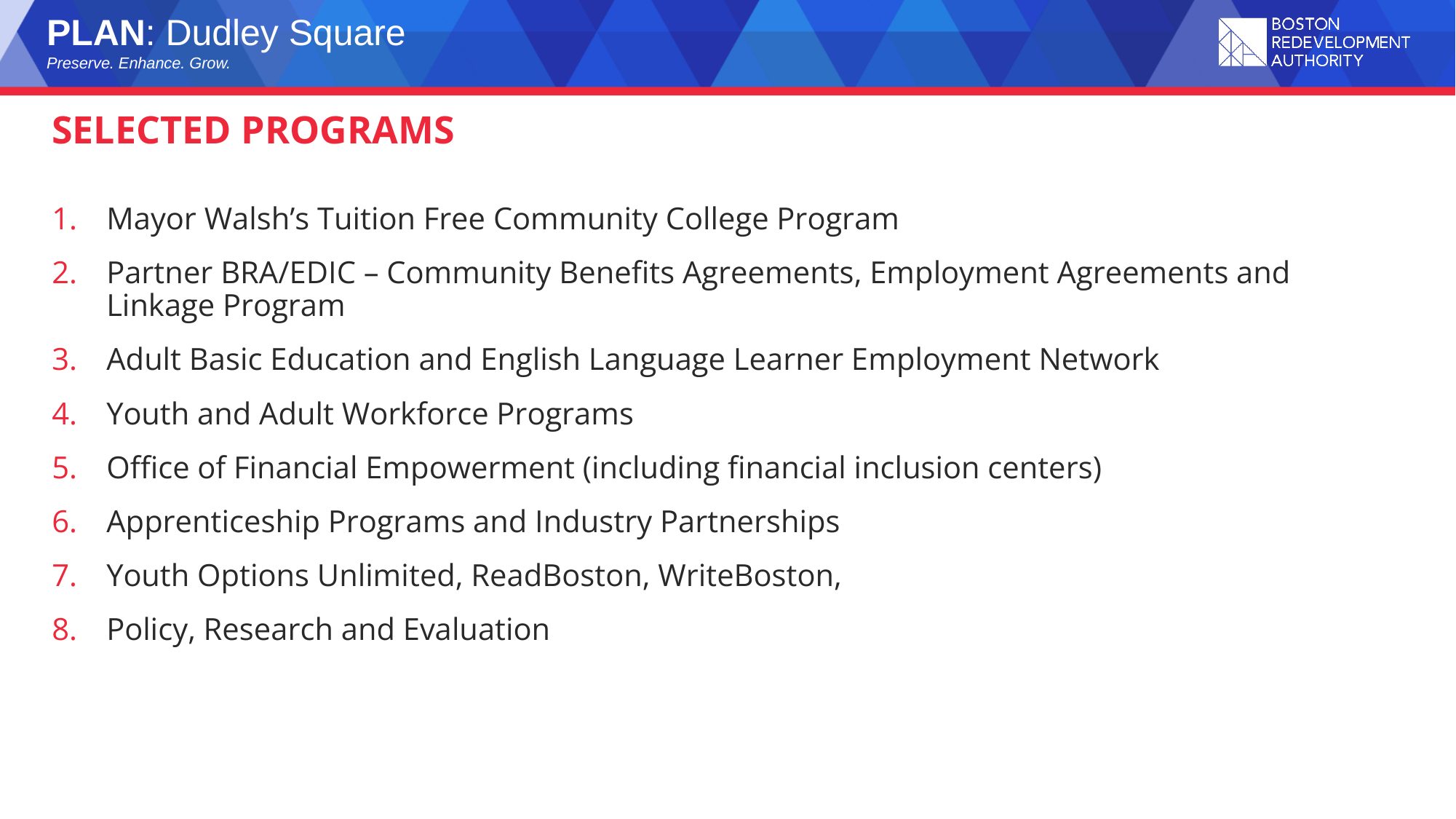

# Selected Programs
Mayor Walsh’s Tuition Free Community College Program
Partner BRA/EDIC – Community Benefits Agreements, Employment Agreements and Linkage Program
Adult Basic Education and English Language Learner Employment Network
Youth and Adult Workforce Programs
Office of Financial Empowerment (including financial inclusion centers)
Apprenticeship Programs and Industry Partnerships
Youth Options Unlimited, ReadBoston, WriteBoston,
Policy, Research and Evaluation